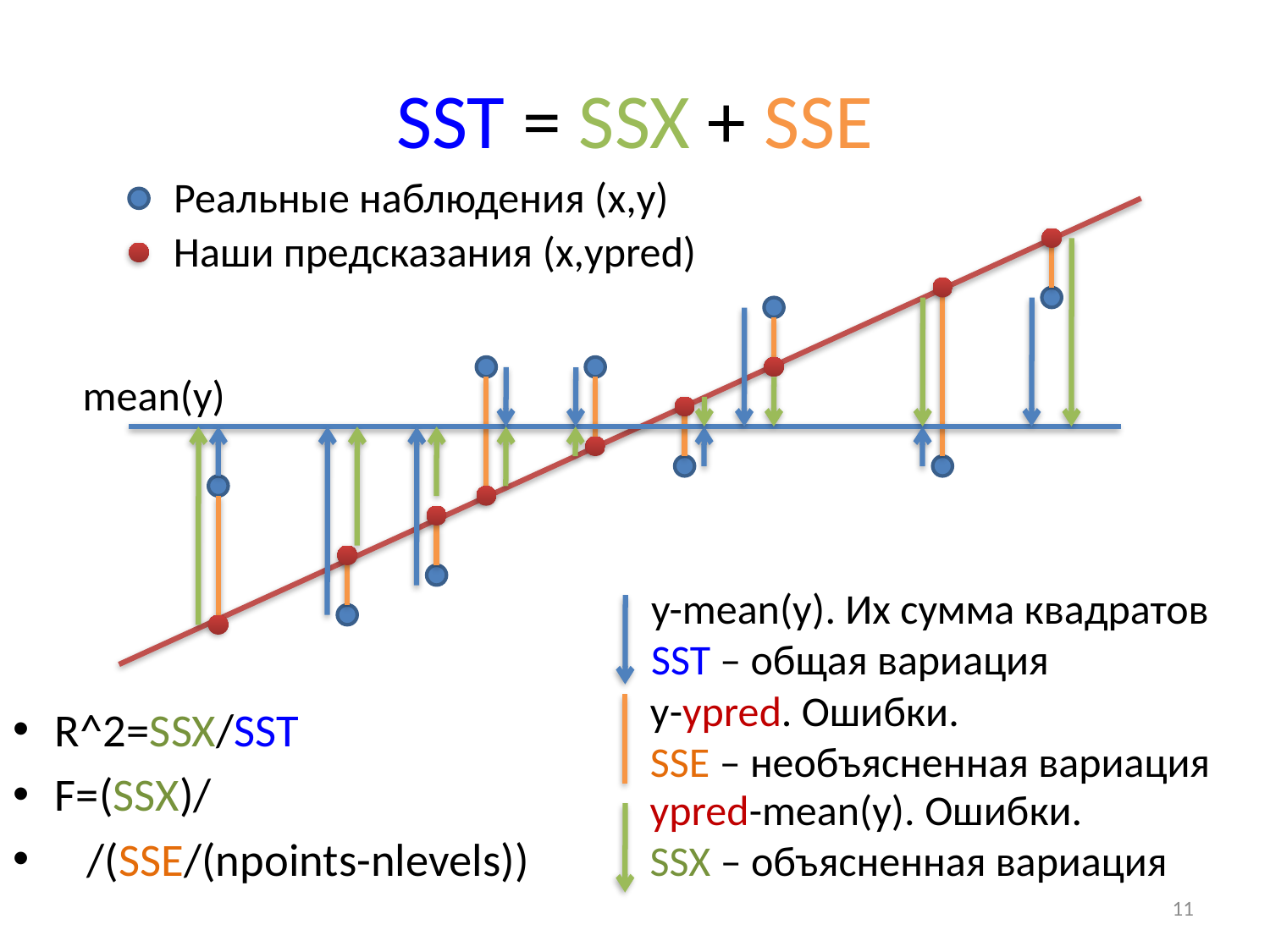

# SST = SSX + SSE
Реальные наблюдения (x,y)

Наши предсказания (x,ypred)

mean(y)

y-mean(y). Их сумма квадратов
SST – общая вариация

y-ypred. Ошибки.
SSE – необъясненная вариация
R^2=SSX/SST
F=(SSX)/
   /(SSE/(npoints-nlevels))
ypred-mean(y). Ошибки.
SSX – объясненная вариация
11